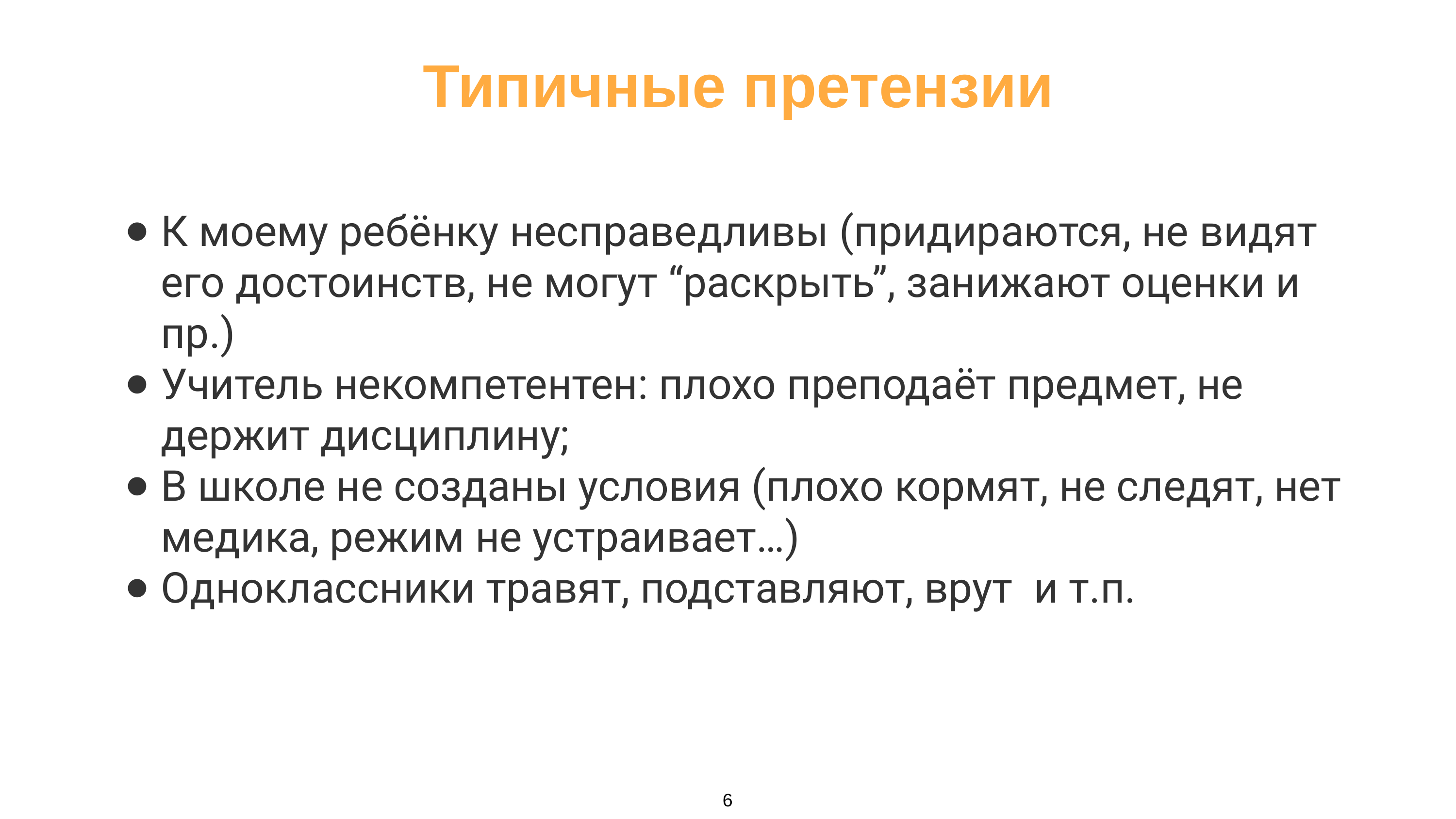

Типичные претензии
К моему ребёнку несправедливы (придираются, не видят его достоинств, не могут “раскрыть”, занижают оценки и пр.)
Учитель некомпетентен: плохо преподаёт предмет, не держит дисциплину;
В школе не созданы условия (плохо кормят, не следят, нет медика, режим не устраивает…)
Одноклассники травят, подставляют, врут  и т.п.

6